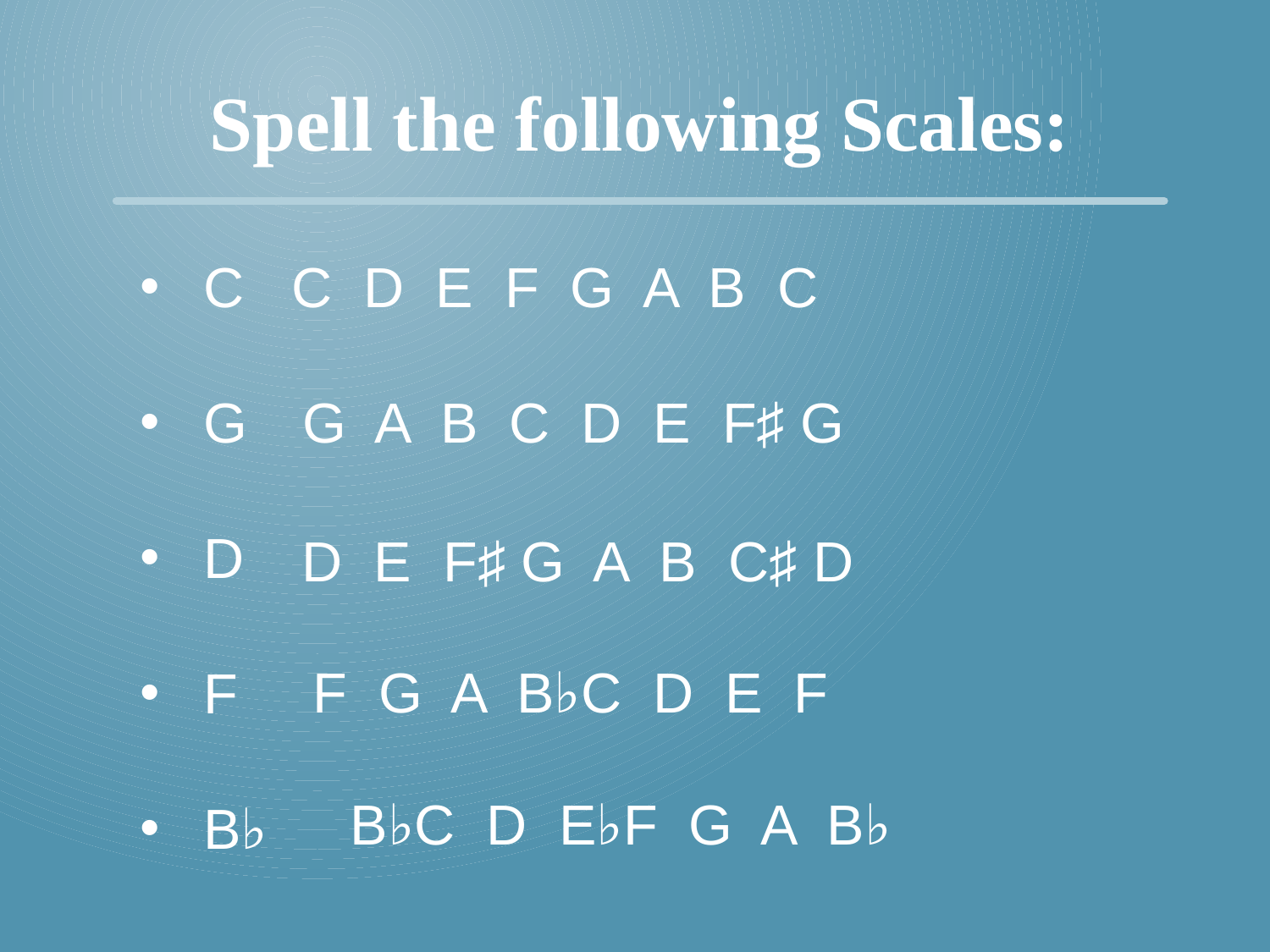

Spell the following Scales:
C  D  E  F  G  A  B  C
C

G

D

F

B♭
G  A  B  C  D  E  F♯ G
D  E  F♯ G  A  B  C♯ D
F  G  A  B♭C  D  E  F
B♭C  D  E♭F  G  A  B♭